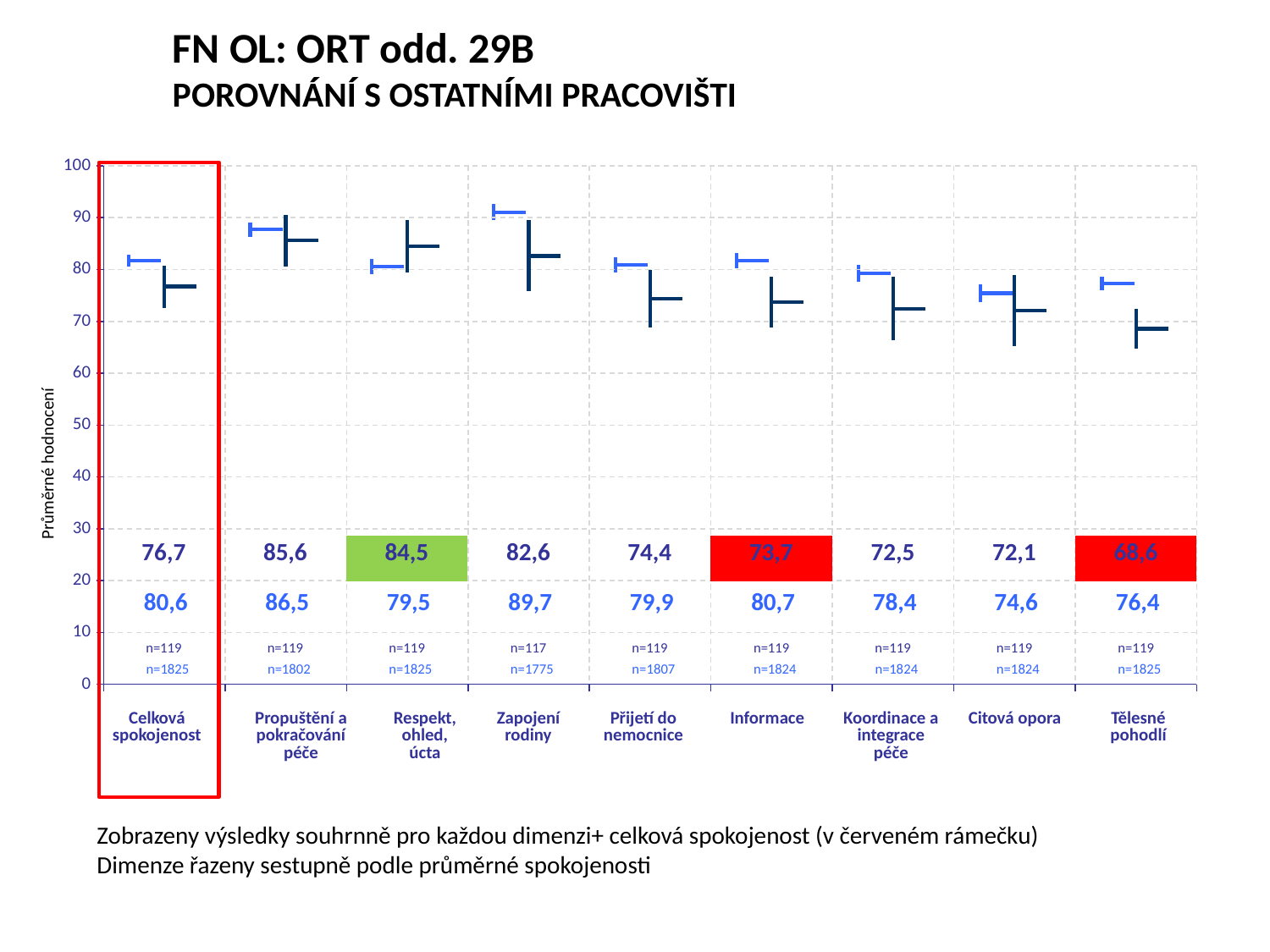

FN OL: ORT odd. 29B
POROVNÁNÍ S OSTATNÍMI PRACOVIŠTI

[unsupported chart]

[unsupported chart]

Průměrné hodnocení
| 76,7 | 85,6 | 84,5 | 82,6 | 74,4 | 73,7 | 72,5 | 72,1 | 68,6 |
| --- | --- | --- | --- | --- | --- | --- | --- | --- |
| 80,6 | 86,5 | 79,5 | 89,7 | 79,9 | 80,7 | 78,4 | 74,6 | 76,4 |
| --- | --- | --- | --- | --- | --- | --- | --- | --- |
| n=119 | n=119 | n=119 | n=117 | n=119 | n=119 | n=119 | n=119 | n=119 |
| --- | --- | --- | --- | --- | --- | --- | --- | --- |
| n=1825 | n=1802 | n=1825 | n=1775 | n=1807 | n=1824 | n=1824 | n=1824 | n=1825 |
| --- | --- | --- | --- | --- | --- | --- | --- | --- |
| Celková spokojenost | Propuštění a pokračování péče | Respekt, ohled, úcta | Zapojení rodiny | Přijetí do nemocnice | Informace | Koordinace a integrace péče | Citová opora | Tělesné pohodlí |
| --- | --- | --- | --- | --- | --- | --- | --- | --- |
Zobrazeny výsledky souhrnně pro každou dimenzi+ celková spokojenost (v červeném rámečku)
Dimenze řazeny sestupně podle průměrné spokojenosti